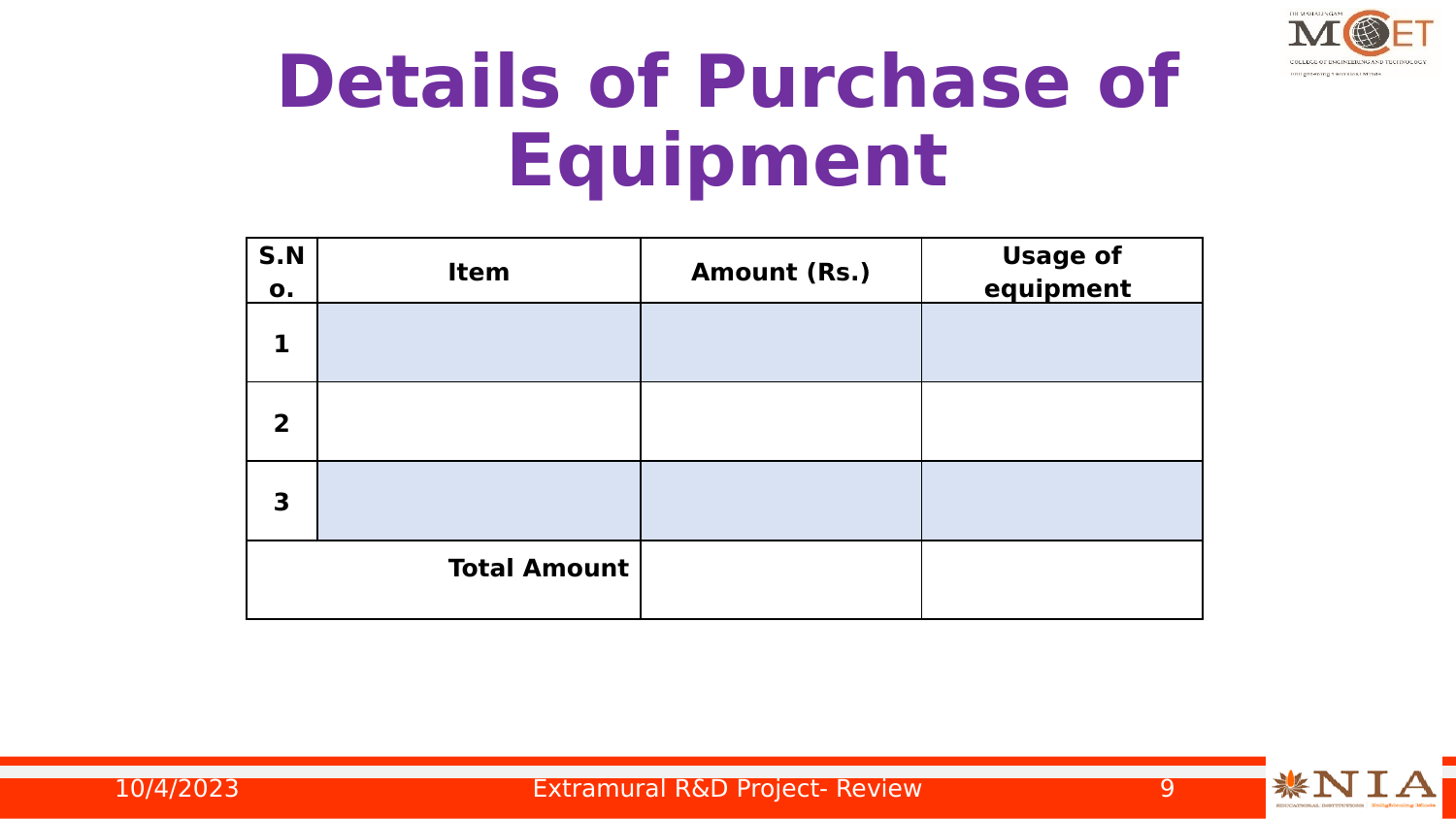

# Details of Purchase of Equipment
| S.No. | Item | Amount (Rs.) | Usage of equipment |
| --- | --- | --- | --- |
| 1 |  |  |  |
| 2 |  |  |  |
| 3 |  |  |  |
| Total Amount |  |  |  |
10/4/2023
Extramural R&D Project- Review
9